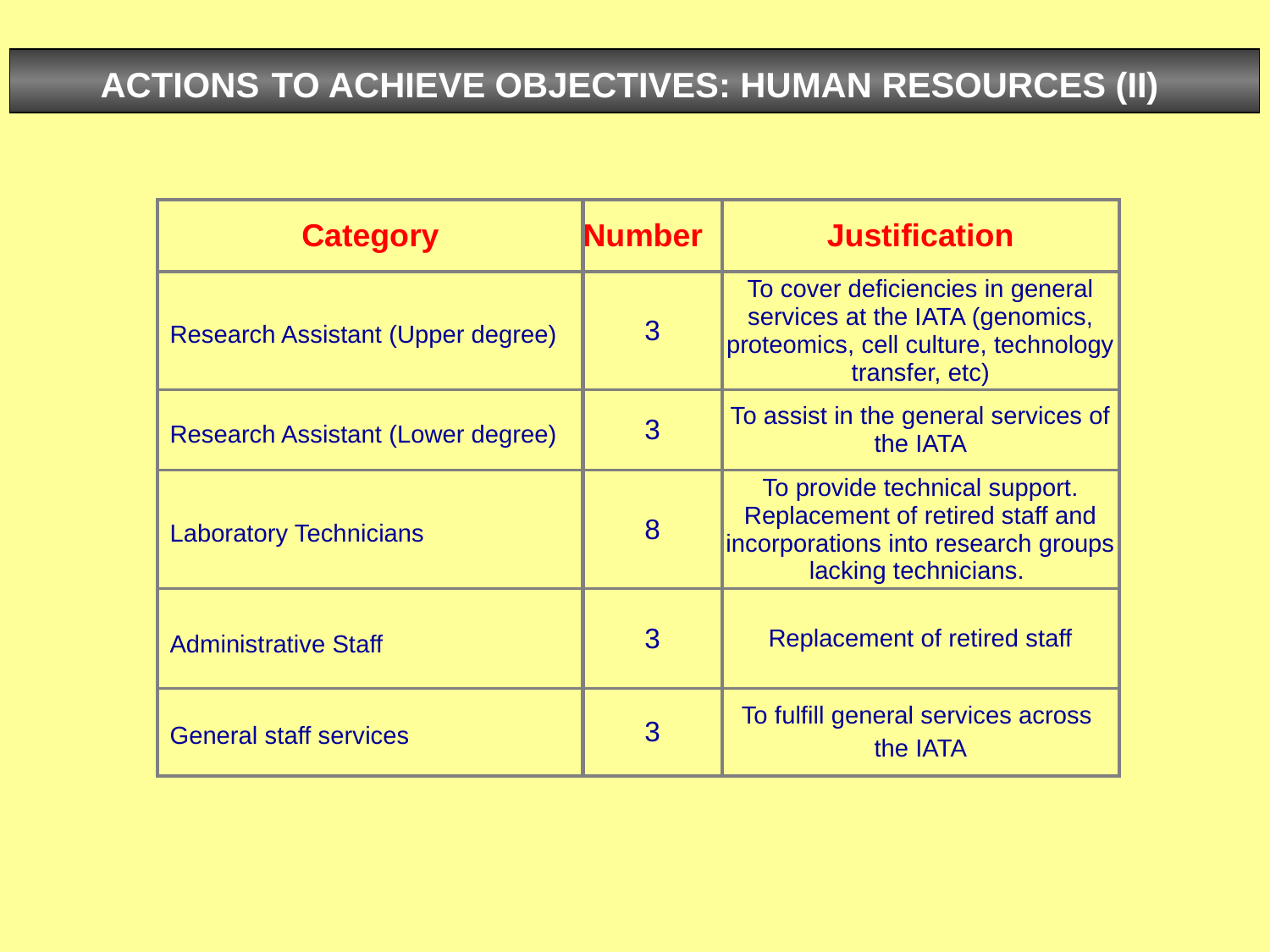

ACTIONS TO ACHIEVE OBJECTIVES: HUMAN RESOURCES (II)
| Category | Number | Justification |
| --- | --- | --- |
| Research Assistant (Upper degree) | 3 | To cover deficiencies in general services at the IATA (genomics, proteomics, cell culture, technology transfer, etc) |
| Research Assistant (Lower degree) | 3 | To assist in the general services of the IATA |
| Laboratory Technicians | 8 | To provide technical support. Replacement of retired staff and incorporations into research groups lacking technicians. |
| Administrative Staff | 3 | Replacement of retired staff |
| General staff services | 3 | To fulfill general services across the IATA |